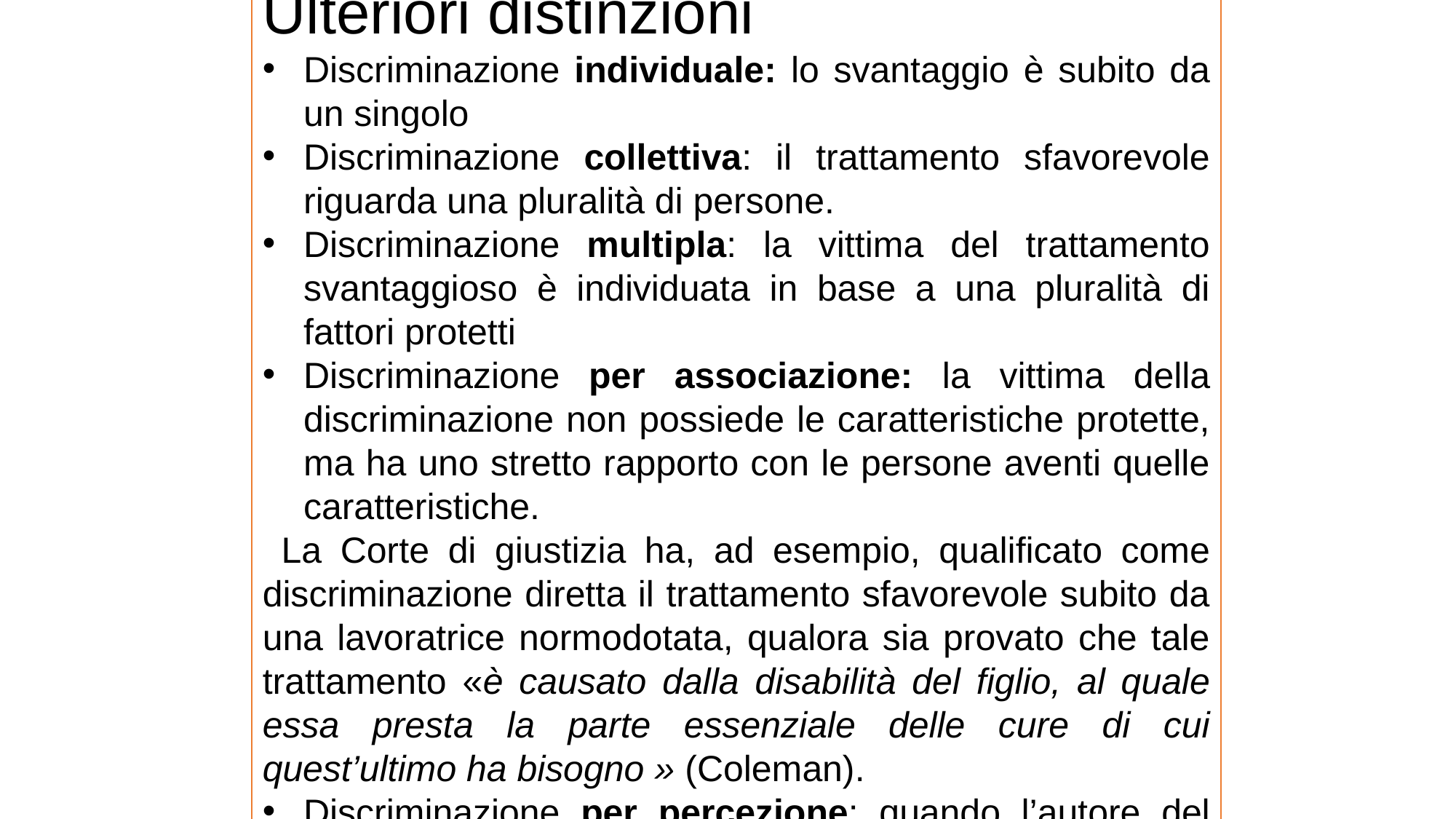

Ulteriori distinzioni
Discriminazione individuale: lo svantaggio è subito da un singolo
Discriminazione collettiva: il trattamento sfavorevole riguarda una pluralità di persone.
Discriminazione multipla: la vittima del trattamento svantaggioso è individuata in base a una pluralità di fattori protetti
Discriminazione per associazione: la vittima della discriminazione non possiede le caratteristiche protette, ma ha uno stretto rapporto con le persone aventi quelle caratteristiche.
 La Corte di giustizia ha, ad esempio, qualificato come discriminazione diretta il trattamento sfavorevole subito da una lavoratrice normodotata, qualora sia provato che tale trattamento «è causato dalla disabilità del figlio, al quale essa presta la parte essenziale delle cure di cui quest’ultimo ha bisogno » (Coleman).
Discriminazione per percezione: quando l’autore del trattamento svantaggioso suppone che la vittima possieda il fattore protetto